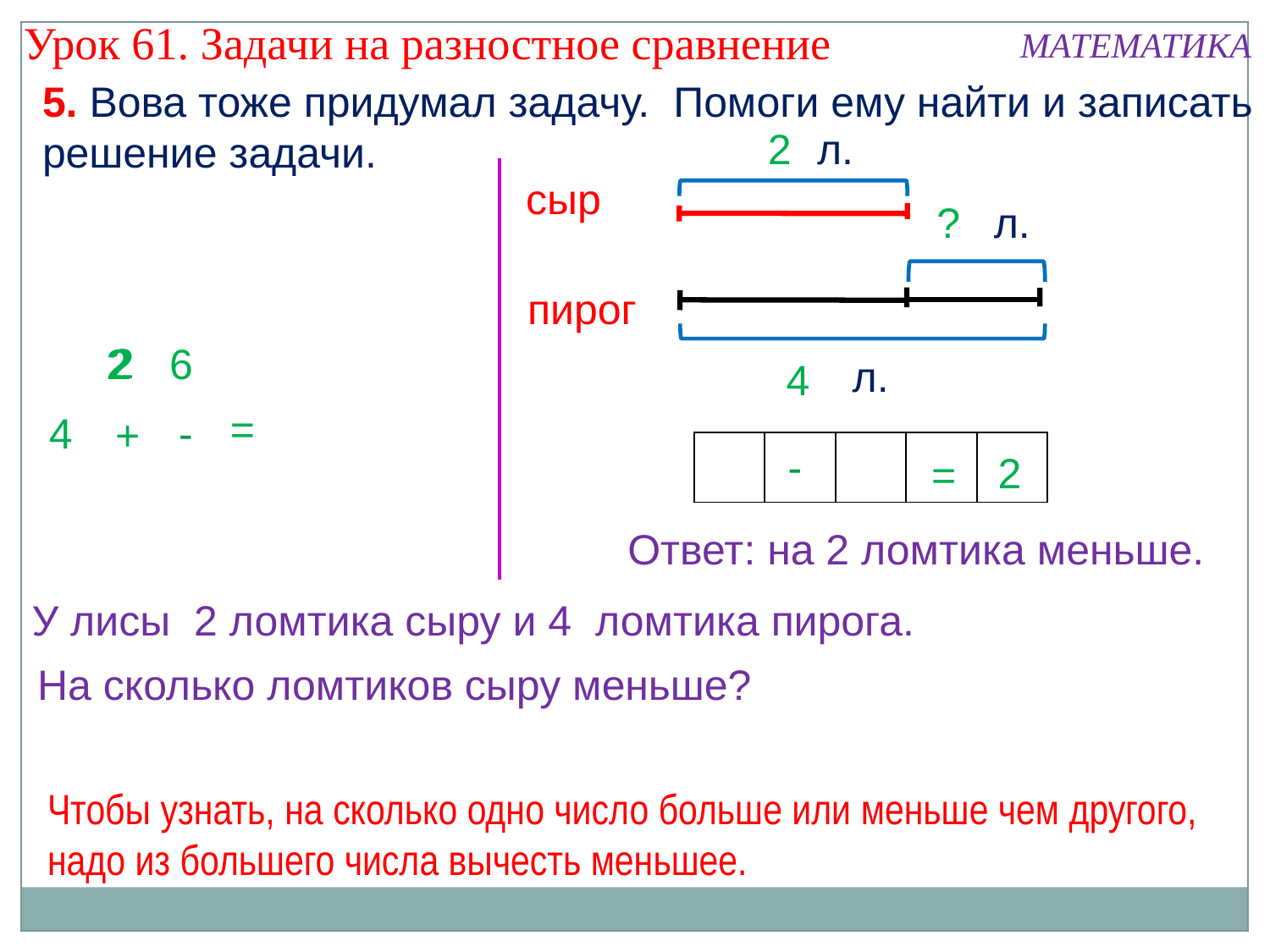

Урок 61. Задачи на разностное сравнение
МАТЕМАТИКА
5. Вова тоже придумал задачу.  Помоги ему найти и записать решение задачи.

л.
2

сыр
л.
?

пирог
2
2
2
6
2
л.
4
=
-
4
+
|  |  |  |  |  |
| --- | --- | --- | --- | --- |
-
2
=
Ответ: на 2 ломтика меньше.
У лисы  2 ломтика сыру и 4  ломтика пирога.
На сколько ломтиков сыру меньше?
Чтобы узнать, на сколько одно число больше или меньше чем другого, надо из большего числа вычесть меньшее.